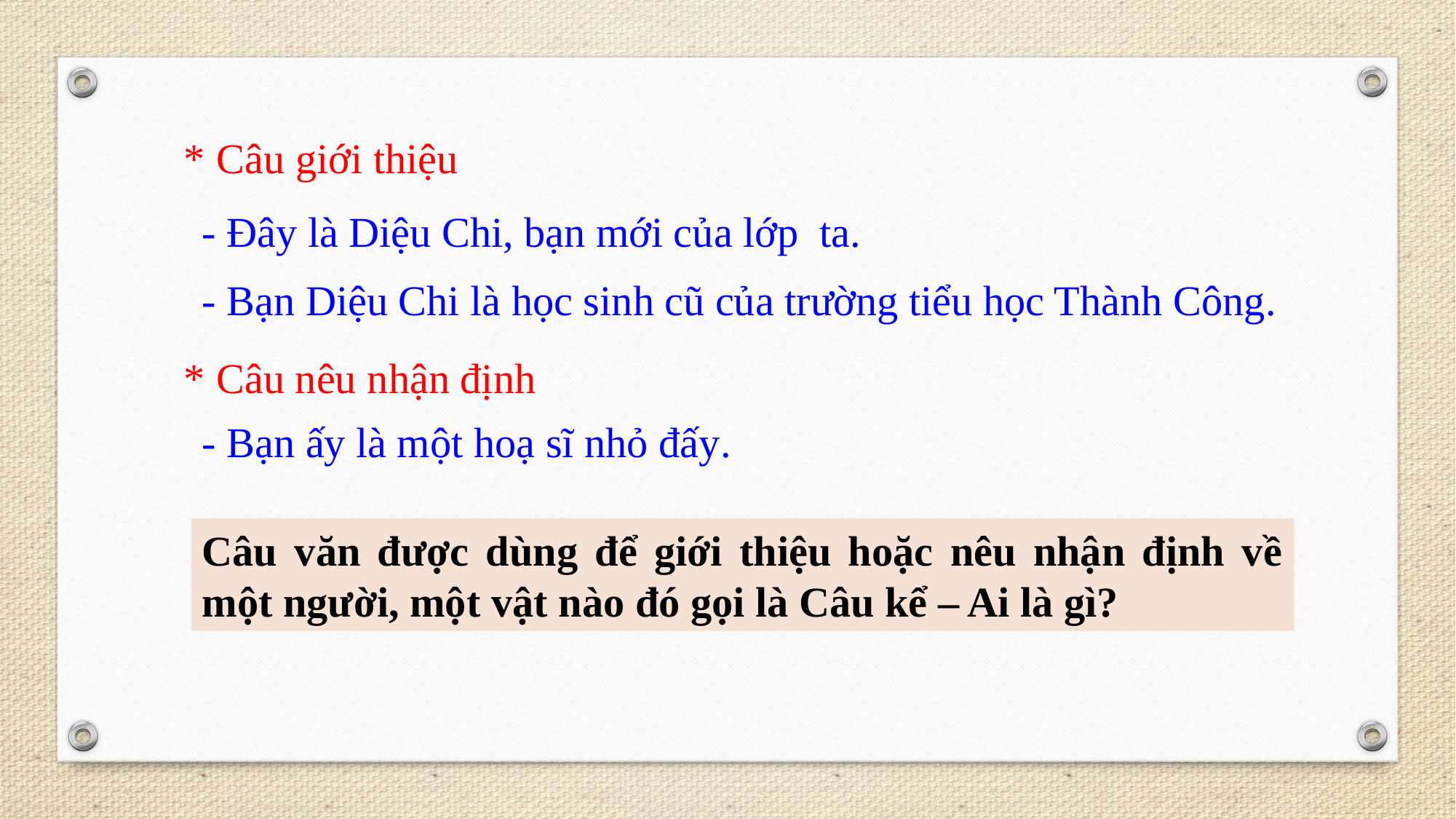

* Câu giới thiệu
- Đây là Diệu Chi, bạn mới của lớp  ta.
- Bạn Diệu Chi là học sinh cũ của trường tiểu học Thành Công.
* Câu nêu nhận định
- Bạn ấy là một hoạ sĩ nhỏ đấy.
Câu văn được dùng để giới thiệu hoặc nêu nhận định về một người, một vật nào đó gọi là Câu kể – Ai là gì?